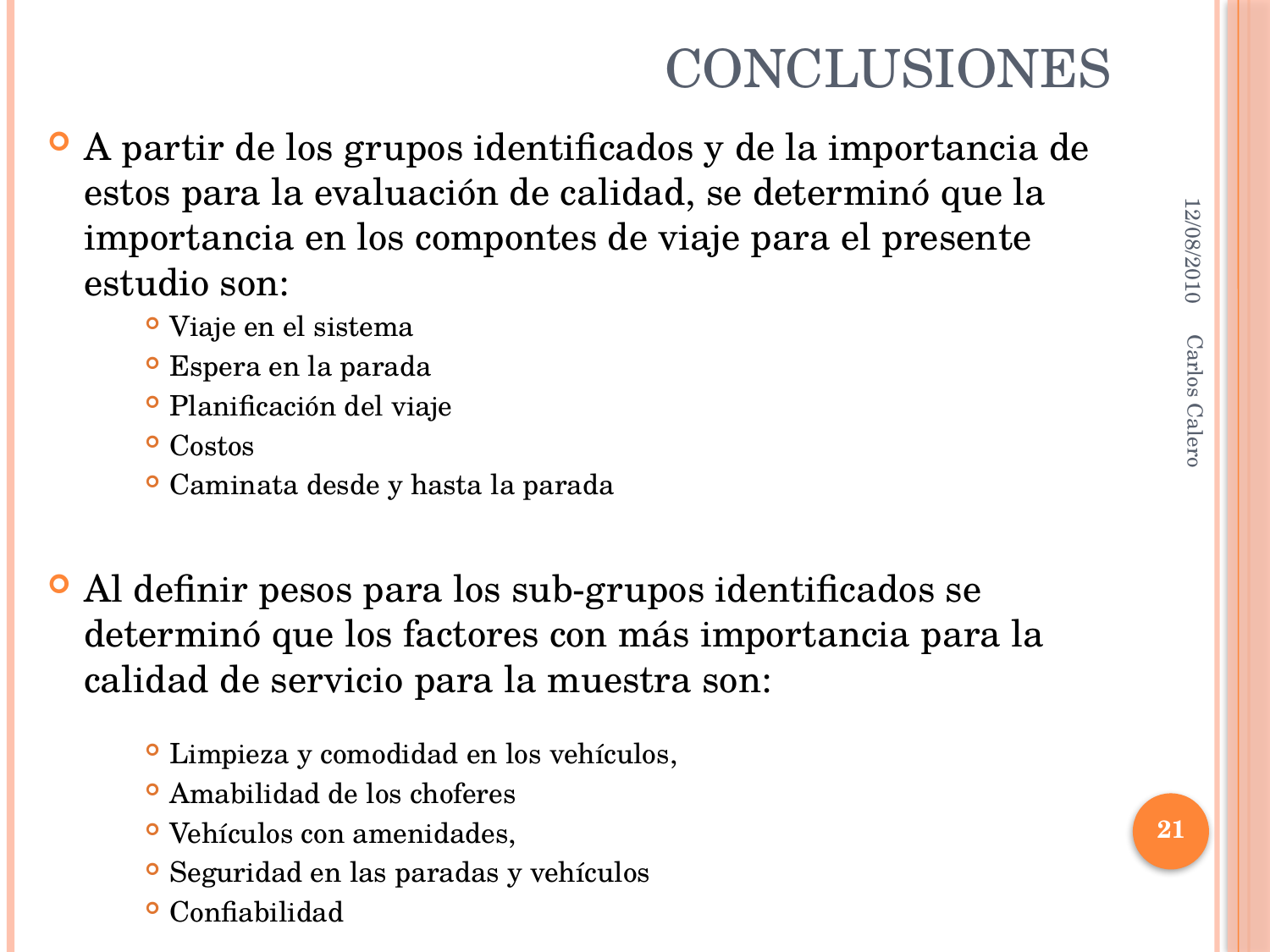

# Conclusiones
A partir de los grupos identificados y de la importancia de estos para la evaluación de calidad, se determinó que la importancia en los compontes de viaje para el presente estudio son:
Viaje en el sistema
Espera en la parada
Planificación del viaje
Costos
Caminata desde y hasta la parada

Al definir pesos para los sub-grupos identificados se determinó que los factores con más importancia para la calidad de servicio para la muestra son:

Limpieza y comodidad en los vehículos,
Amabilidad de los choferes
Vehículos con amenidades,
Seguridad en las paradas y vehículos
Confiabilidad

12/08/2010
Carlos Calero
21